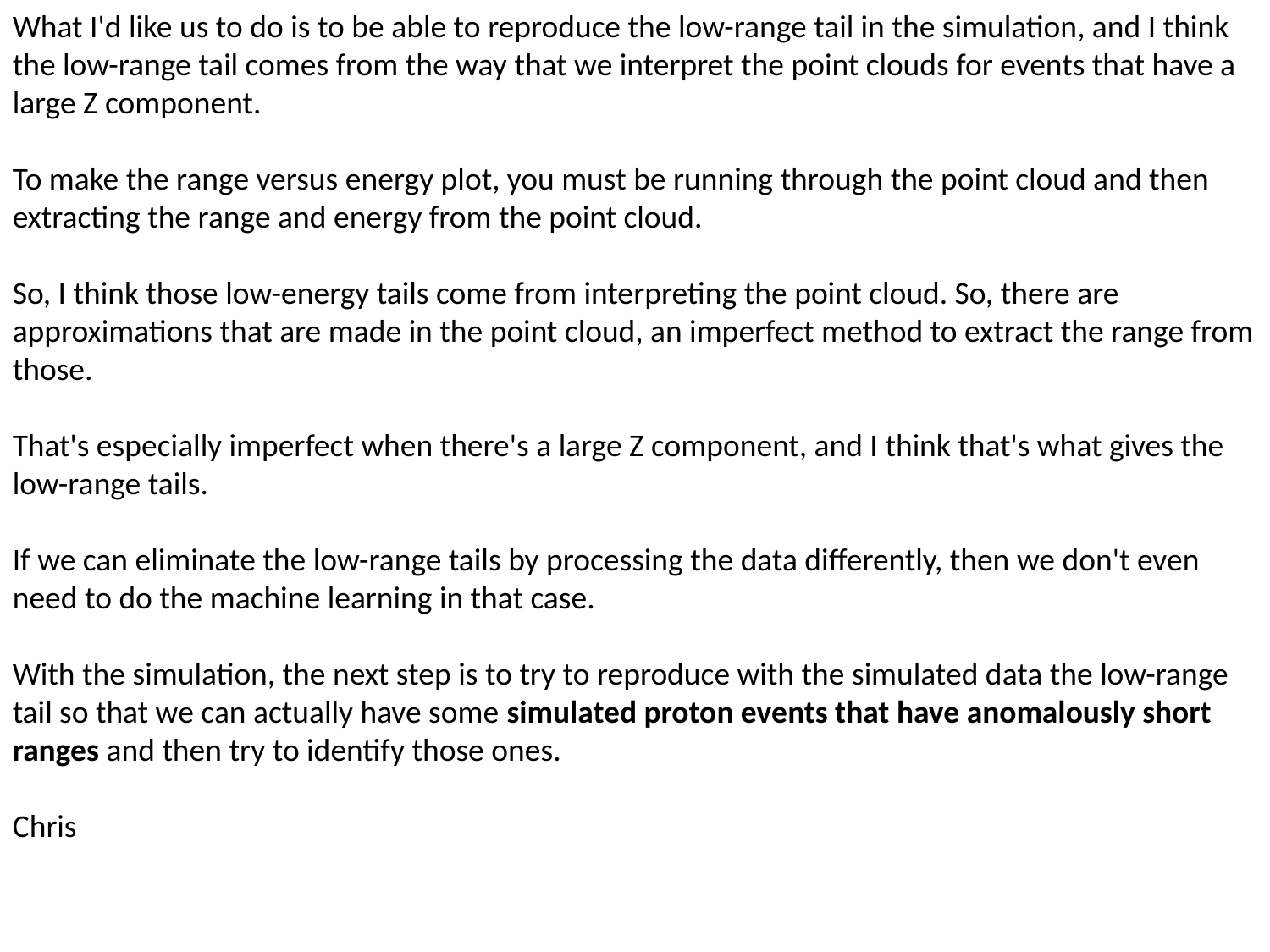

What I'd like us to do is to be able to reproduce the low-range tail in the simulation, and I think the low-range tail comes from the way that we interpret the point clouds for events that have a large Z component.

To make the range versus energy plot, you must be running through the point cloud and then extracting the range and energy from the point cloud.

So, I think those low-energy tails come from interpreting the point cloud. So, there are approximations that are made in the point cloud, an imperfect method to extract the range from those.

That's especially imperfect when there's a large Z component, and I think that's what gives the low-range tails.

If we can eliminate the low-range tails by processing the data differently, then we don't even need to do the machine learning in that case.

With the simulation, the next step is to try to reproduce with the simulated data the low-range tail so that we can actually have some simulated proton events that have anomalously short ranges and then try to identify those ones.

Chris